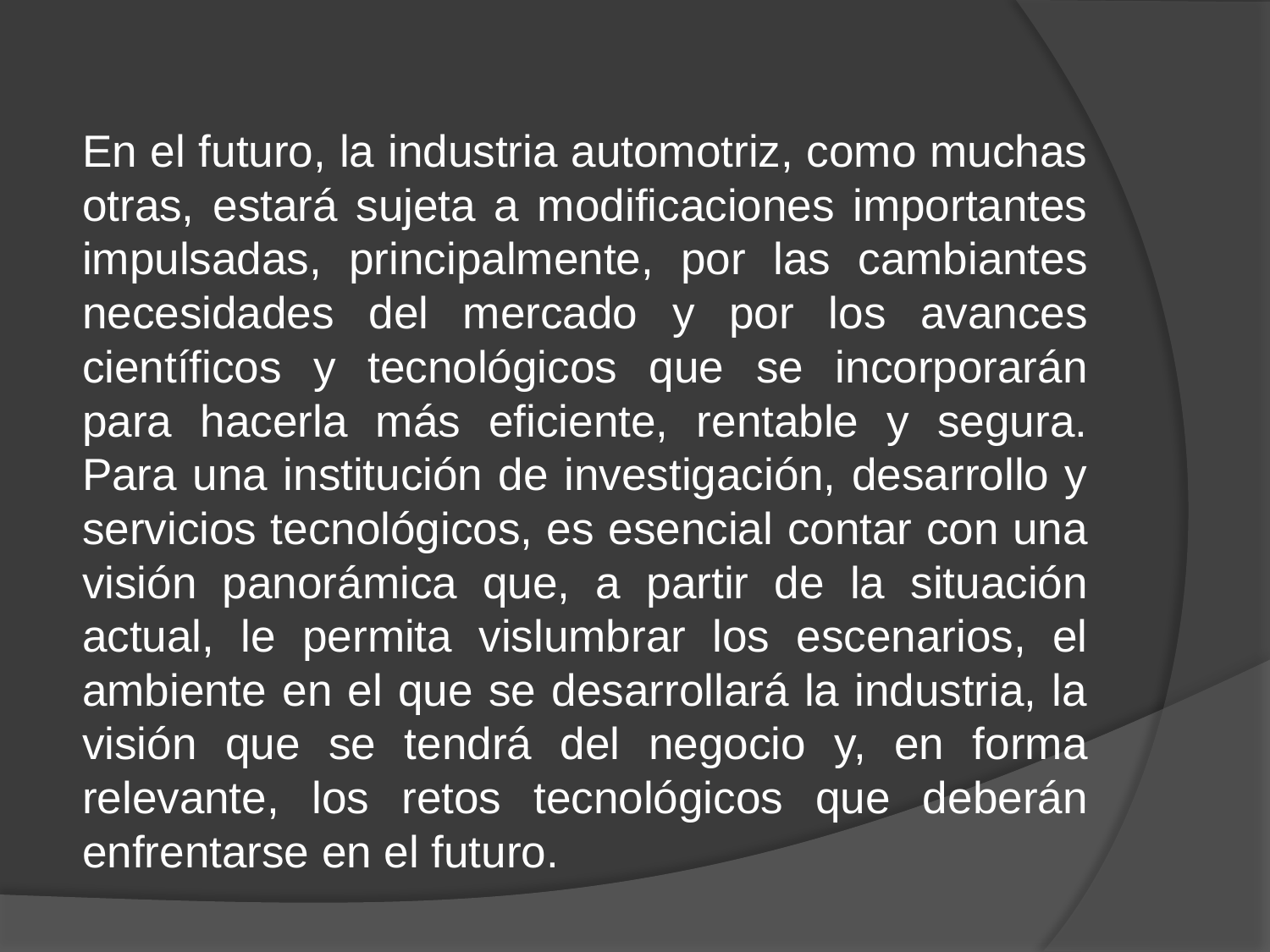

En el futuro, la industria automotriz, como muchas otras, estará sujeta a modificaciones importantes impulsadas, principalmente, por las cambiantes necesidades del mercado y por los avances científicos y tecnológicos que se incorporarán para hacerla más eficiente, rentable y segura. Para una institución de investigación, desarrollo y servicios tecnológicos, es esencial contar con una visión panorámica que, a partir de la situación actual, le permita vislumbrar los escenarios, el ambiente en el que se desarrollará la industria, la visión que se tendrá del negocio y, en forma relevante, los retos tecnológicos que deberán enfrentarse en el futuro.